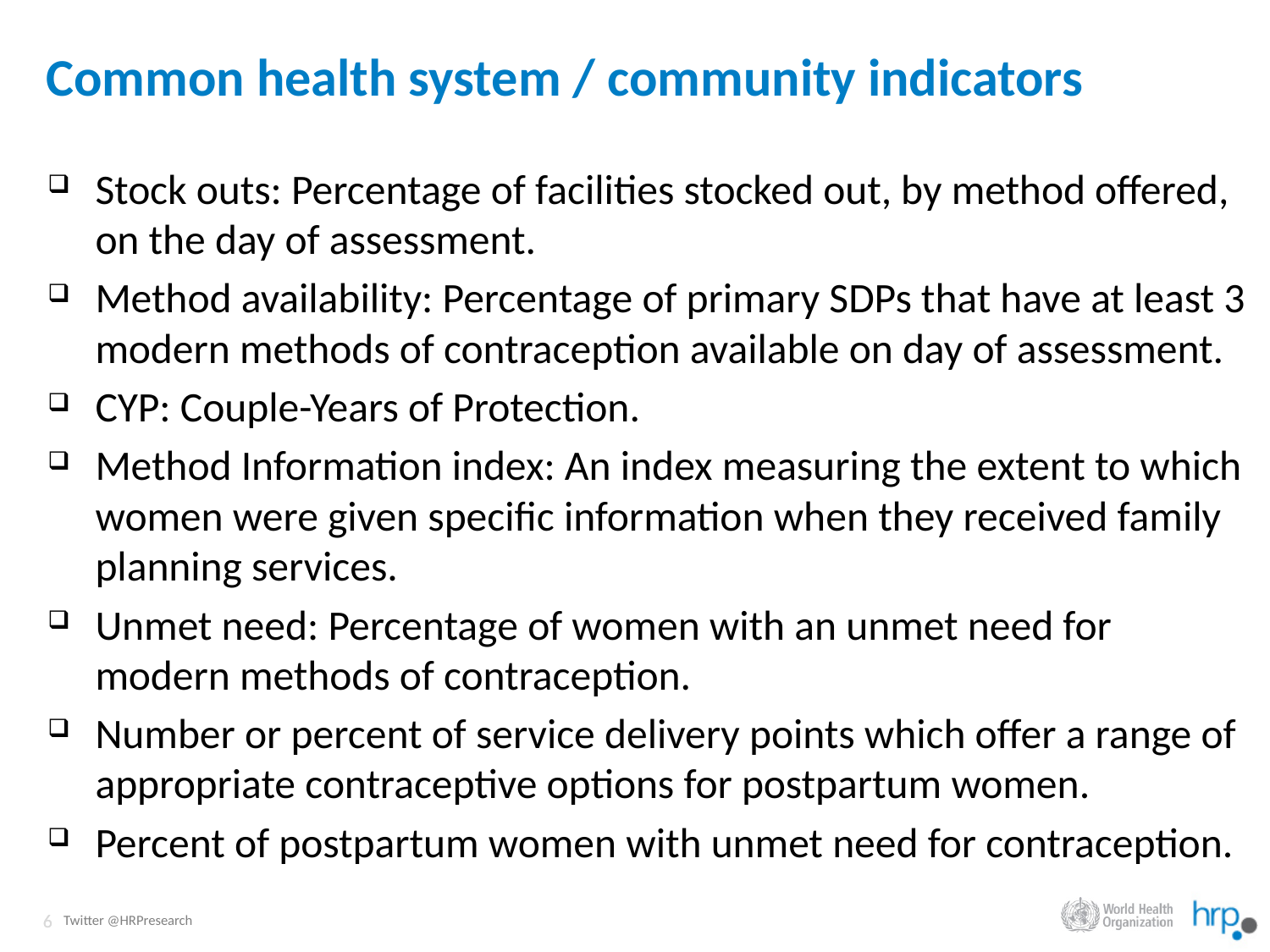

# Common health system / community indicators
Stock outs: Percentage of facilities stocked out, by method offered, on the day of assessment.
Method availability: Percentage of primary SDPs that have at least 3 modern methods of contraception available on day of assessment.
CYP: Couple-Years of Protection.
Method Information index: An index measuring the extent to which women were given specific information when they received family planning services.
Unmet need: Percentage of women with an unmet need for modern methods of contraception.
Number or percent of service delivery points which offer a range of appropriate contraceptive options for postpartum women.
Percent of postpartum women with unmet need for contraception.